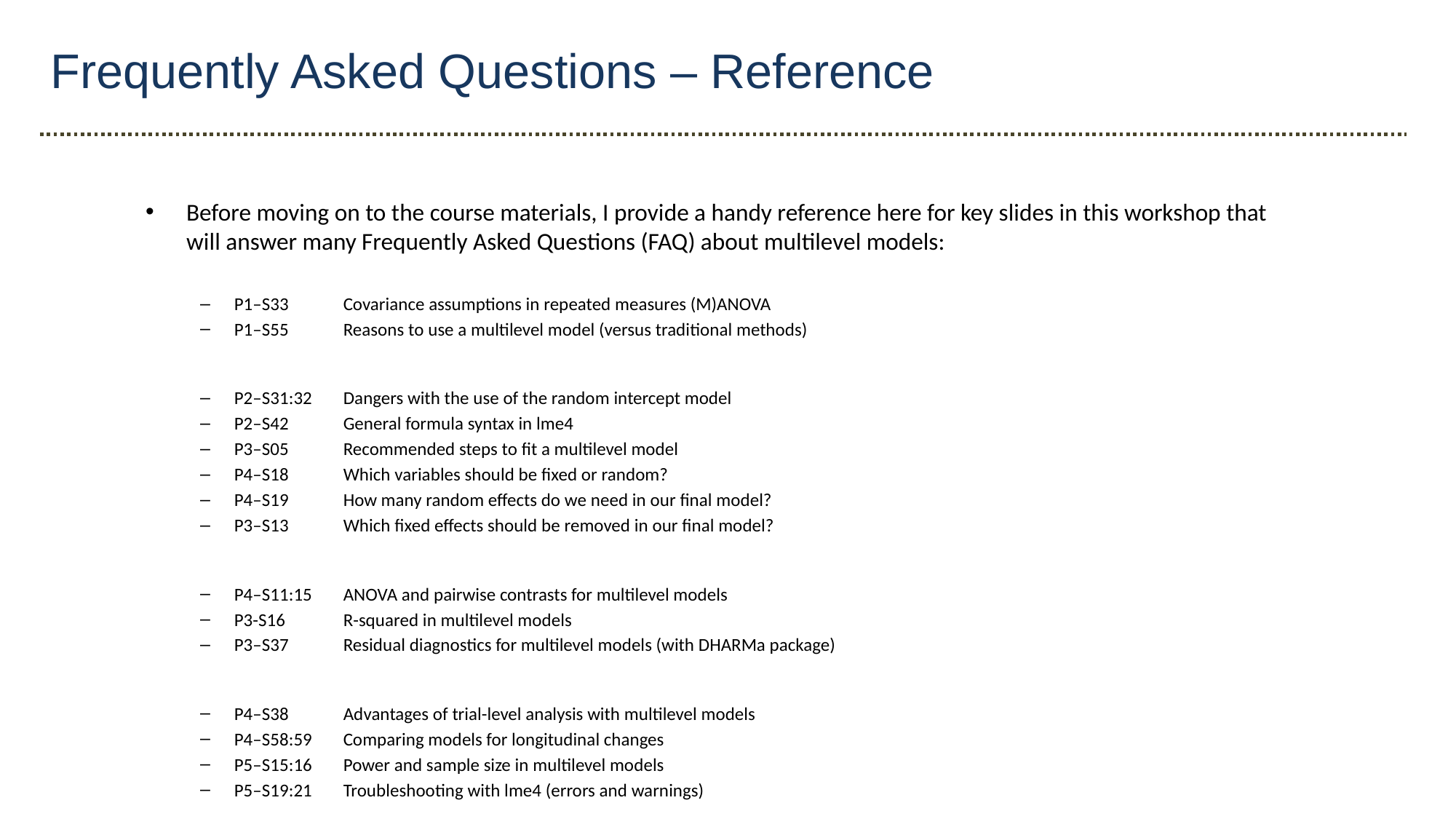

Frequently Asked Questions – Reference
Before moving on to the course materials, I provide a handy reference here for key slides in this workshop that will answer many Frequently Asked Questions (FAQ) about multilevel models:

P1–S33 	Covariance assumptions in repeated measures (M)ANOVA
P1–S55 	Reasons to use a multilevel model (versus traditional methods)

P2–S31:32 	Dangers with the use of the random intercept model
P2–S42 	General formula syntax in lme4
P3–S05 	Recommended steps to fit a multilevel model
P4–S18 	Which variables should be fixed or random?
P4–S19 	How many random effects do we need in our final model?
P3–S13 	Which fixed effects should be removed in our final model?

P4–S11:15 	ANOVA and pairwise contrasts for multilevel models
P3-S16 	R-squared in multilevel models
P3–S37	Residual diagnostics for multilevel models (with DHARMa package)

P4–S38 	Advantages of trial-level analysis with multilevel models
P4–S58:59	Comparing models for longitudinal changes
P5–S15:16 	Power and sample size in multilevel models
P5–S19:21	Troubleshooting with lme4 (errors and warnings)